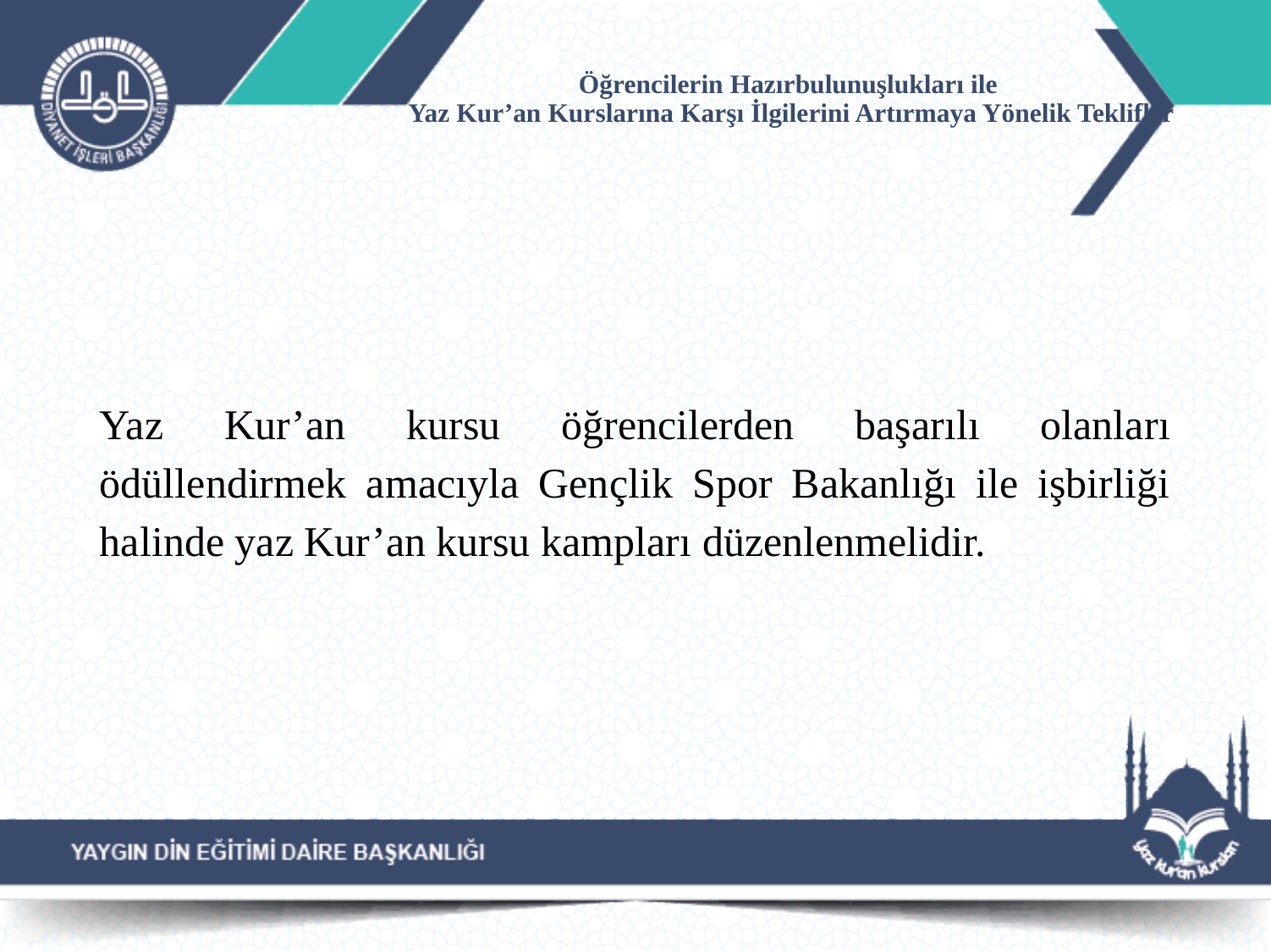

# Öğrencilerin Hazırbulunuşlukları ile Yaz Kur’an Kurslarına Karşı İlgilerini Artırmaya Yönelik Teklifler
Yaz Kur’an kursu öğrencilerden başarılı olanları ödüllendirmek amacıyla Gençlik Spor Bakanlığı ile işbirliği halinde yaz Kur’an kursu kampları düzenlenmelidir.